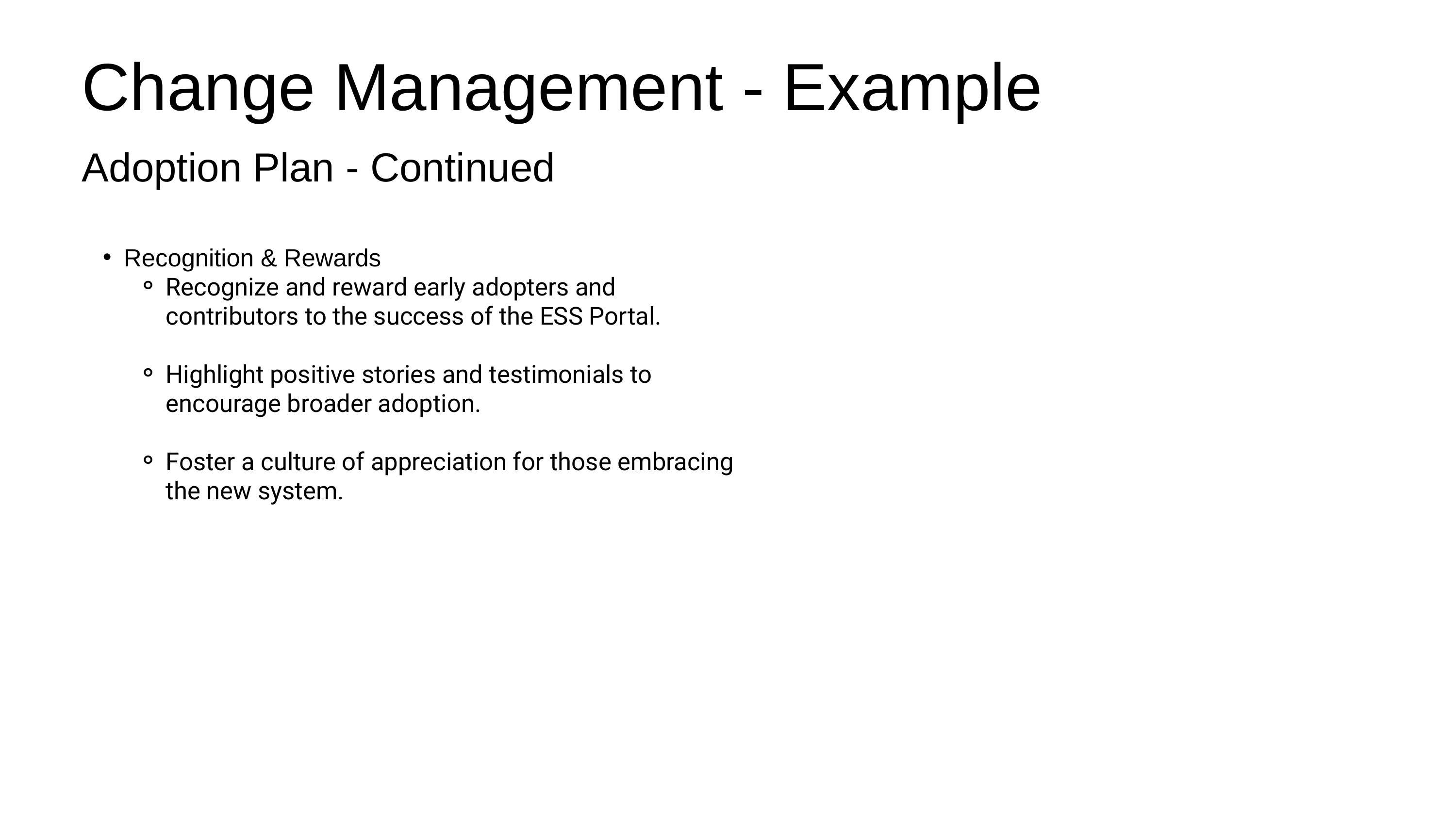

Change Management - Example
Adoption Plan - Continued

Recognition & Rewards
Recognize and reward early adopters and contributors to the success of the ESS Portal.

Highlight positive stories and testimonials to encourage broader adoption.

Foster a culture of appreciation for those embracing the new system.